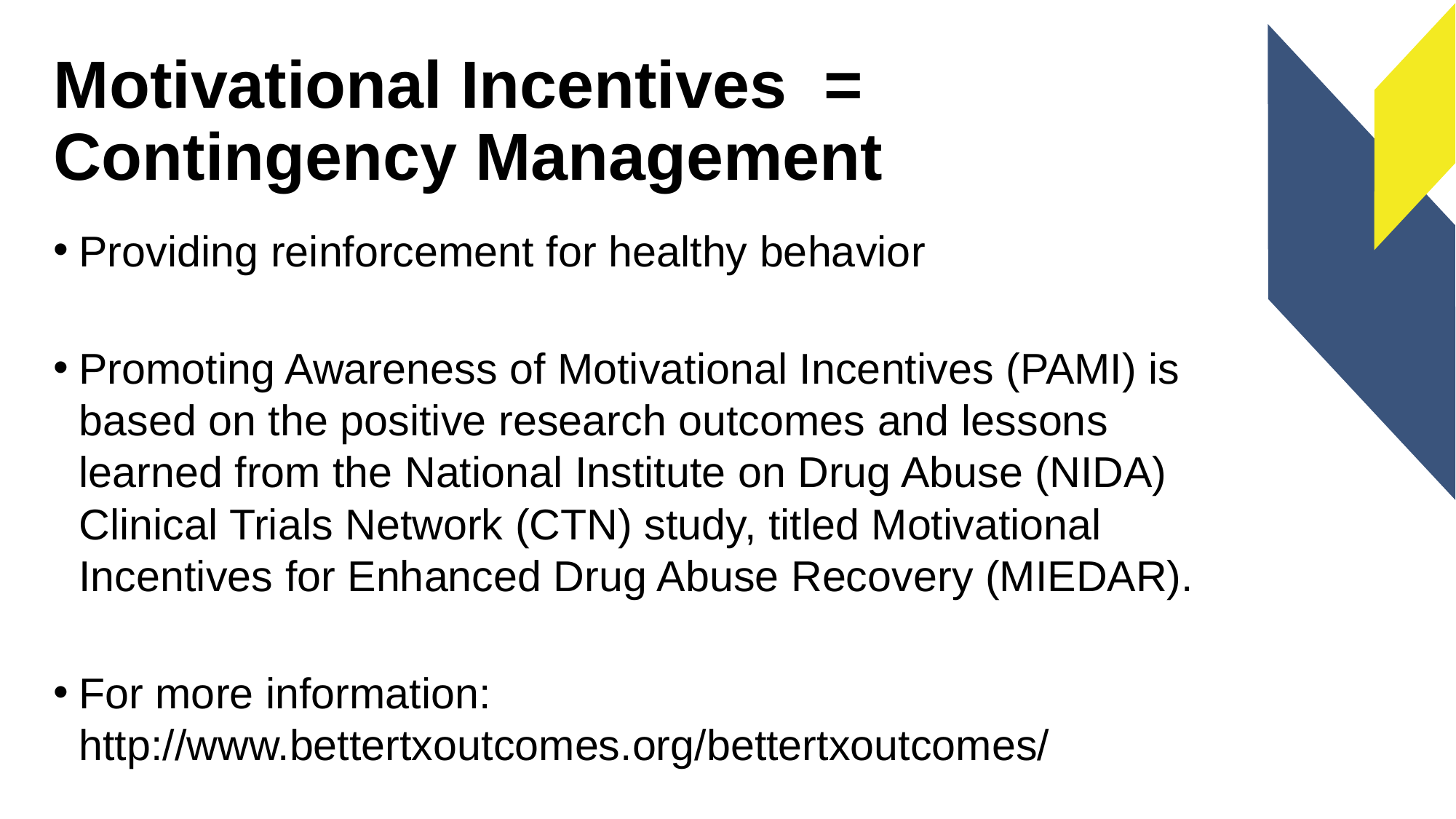

# Motivational Incentives  = Contingency Management
Providing reinforcement for healthy behavior

Promoting Awareness of Motivational Incentives (PAMI) is based on the positive research outcomes and lessons learned from the National Institute on Drug Abuse (NIDA) Clinical Trials Network (CTN) study, titled Motivational Incentives for Enhanced Drug Abuse Recovery (MIEDAR).

For more information: http://www.bettertxoutcomes.org/bettertxoutcomes/